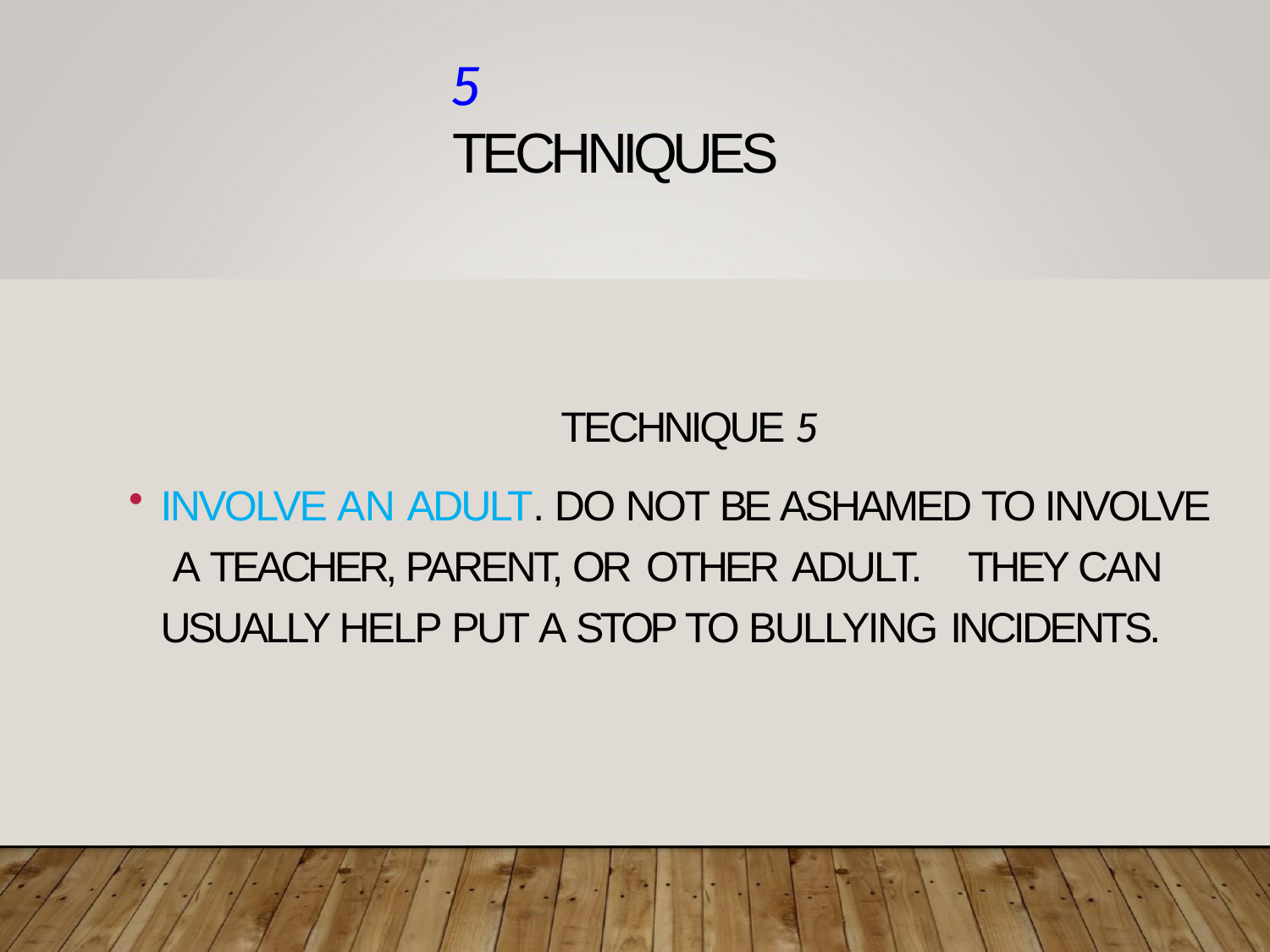

# 5 TECHNIQUES
TECHNIQUE 5
INVOLVE AN ADULT. DO NOT BE ASHAMED TO INVOLVE  A TEACHER, PARENT, OR OTHER ADULT.	THEY CAN  USUALLY HELP PUT A STOP TO BULLYING INCIDENTS.